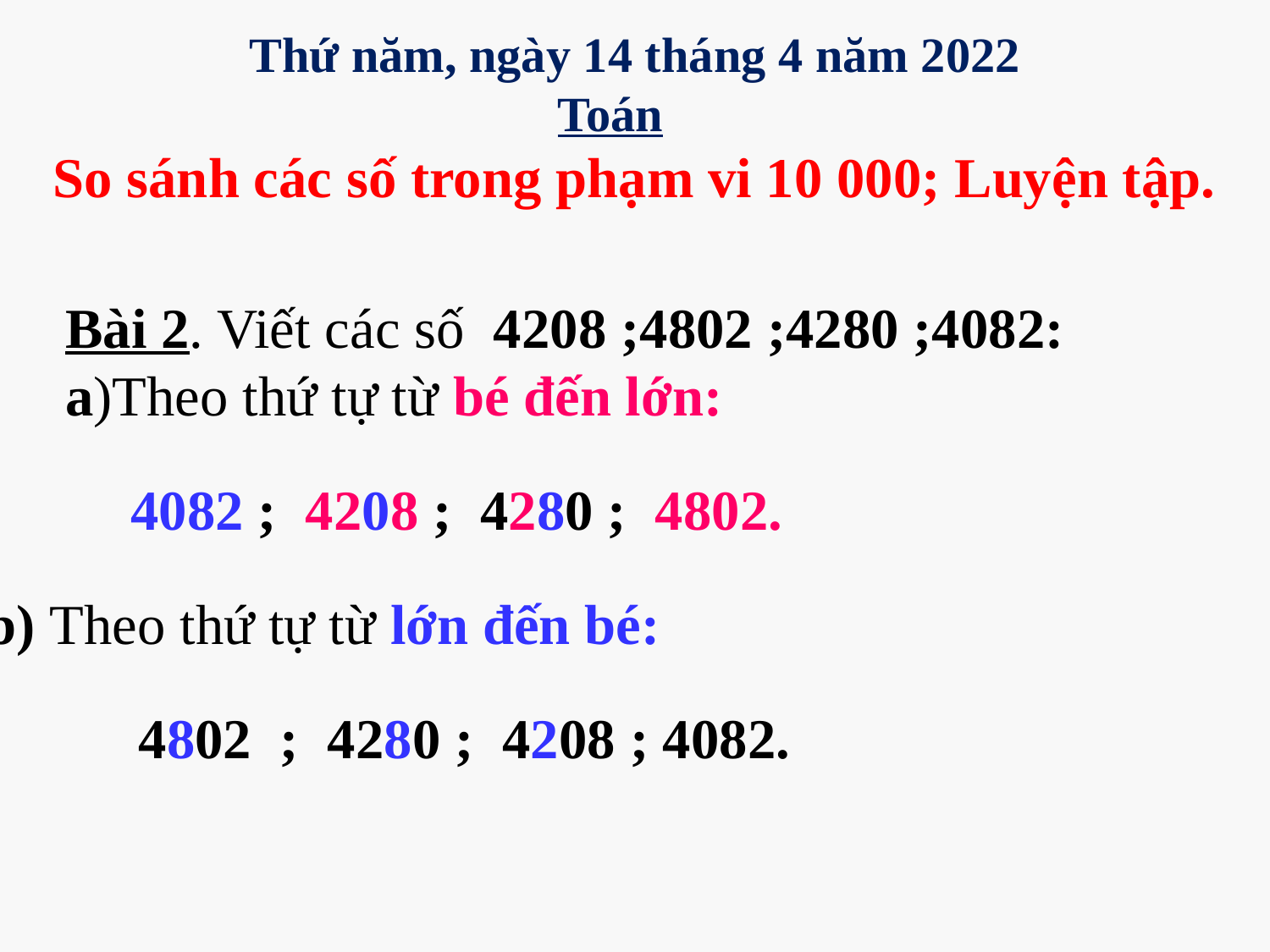

Thứ năm, ngày 14 tháng 4 năm 2022
Toán
So sánh các số trong phạm vi 10 000; Luyện tập.
Bài 2. Viết các số  4208 ;4802 ;4280 ;4082:
a)Theo thứ tự từ bé đến lớn:
4082 ;  4208 ;  4280 ;  4802.
b) Theo thứ tự từ lớn đến bé:
4802  ;  4280 ;  4208 ; 4082.